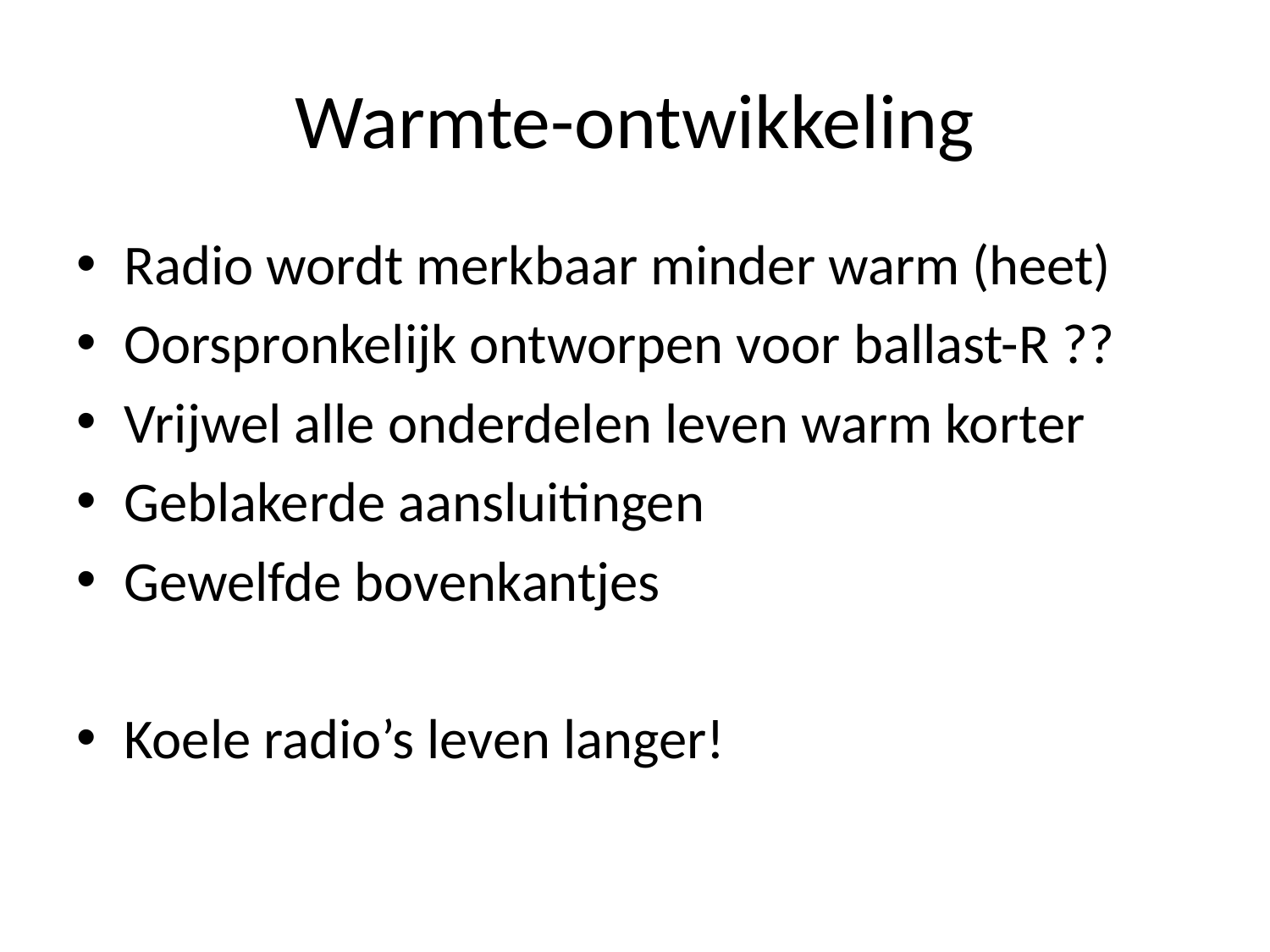

# Warmte-ontwikkeling
Radio wordt merkbaar minder warm (heet)
Oorspronkelijk ontworpen voor ballast-R ??
Vrijwel alle onderdelen leven warm korter
Geblakerde aansluitingen
Gewelfde bovenkantjes

Koele radio’s leven langer!